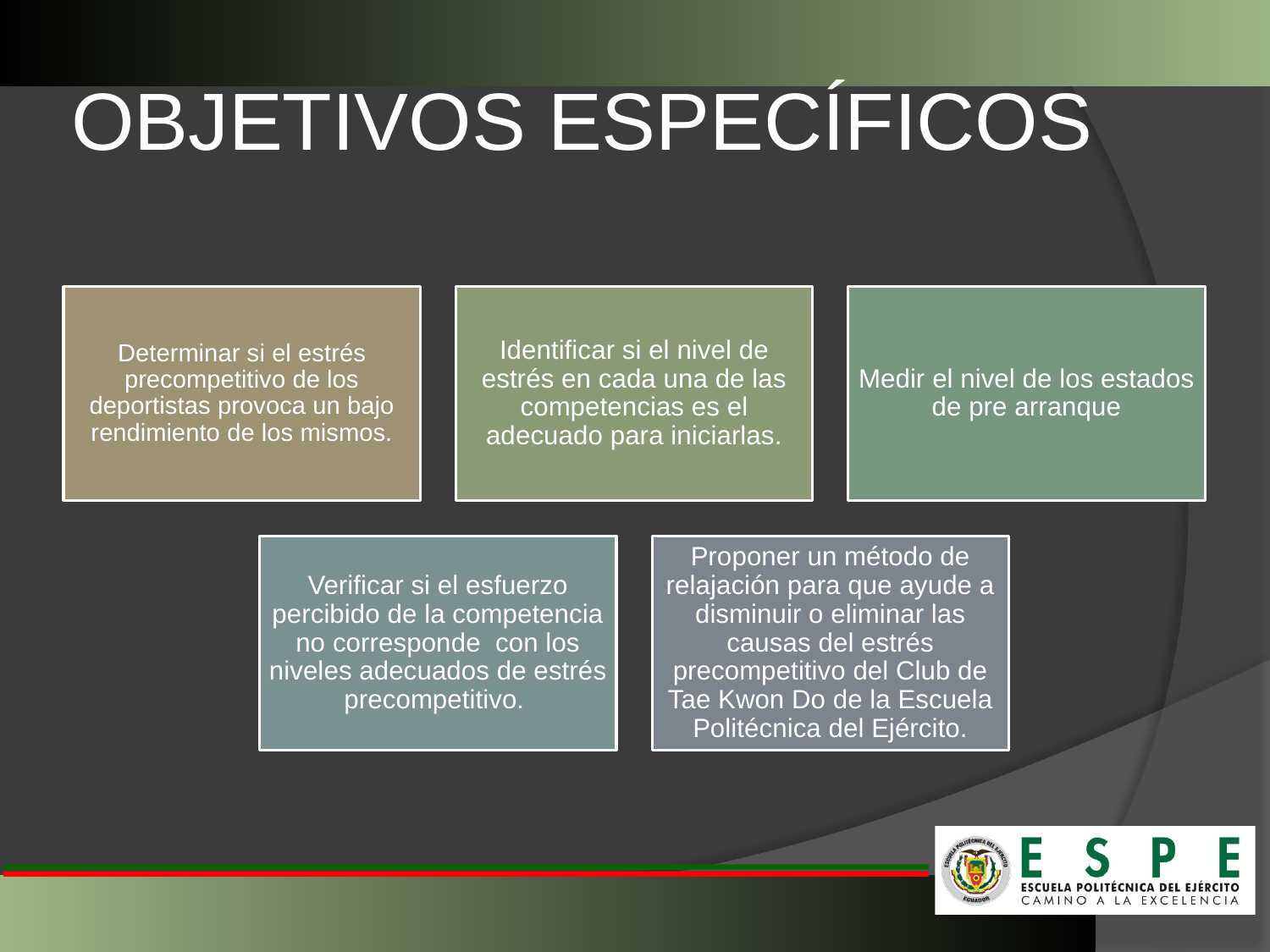

# OBJETIVOS ESPECÍFICOS
Determinar si el estrés precompetitivo de los deportistas provoca un bajo rendimiento de los mismos.
Identificar si el nivel de estrés en cada una de las competencias es el adecuado para iniciarlas.
Medir el nivel de los estados de pre arranque
Verificar si el esfuerzo percibido de la competencia no corresponde  con los niveles adecuados de estrés precompetitivo.
Proponer un método de relajación para que ayude a disminuir o eliminar las causas del estrés precompetitivo del Club de Tae Kwon Do de la Escuela Politécnica del Ejército.